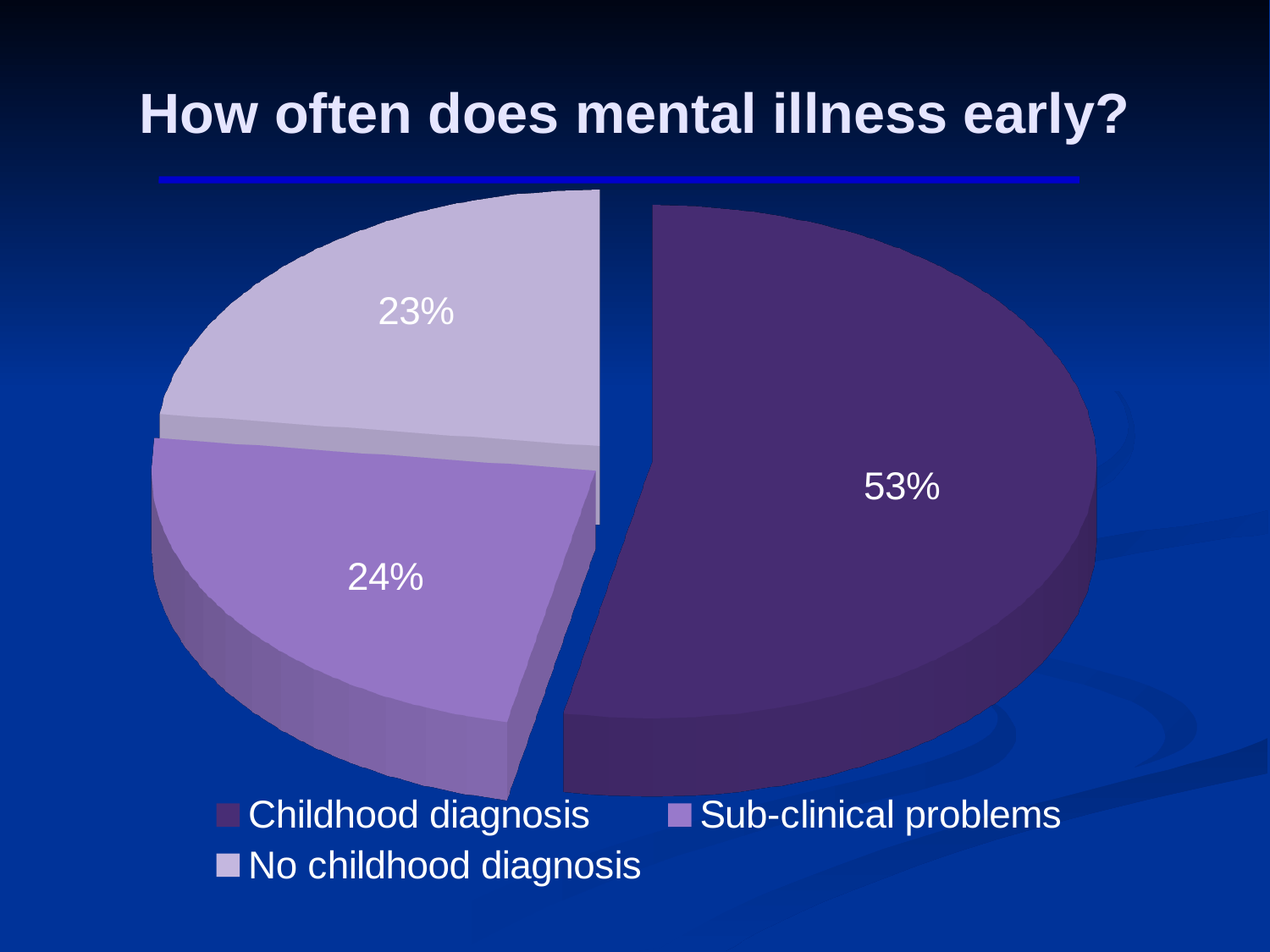

# How often does mental illness early?

[unsupported chart]